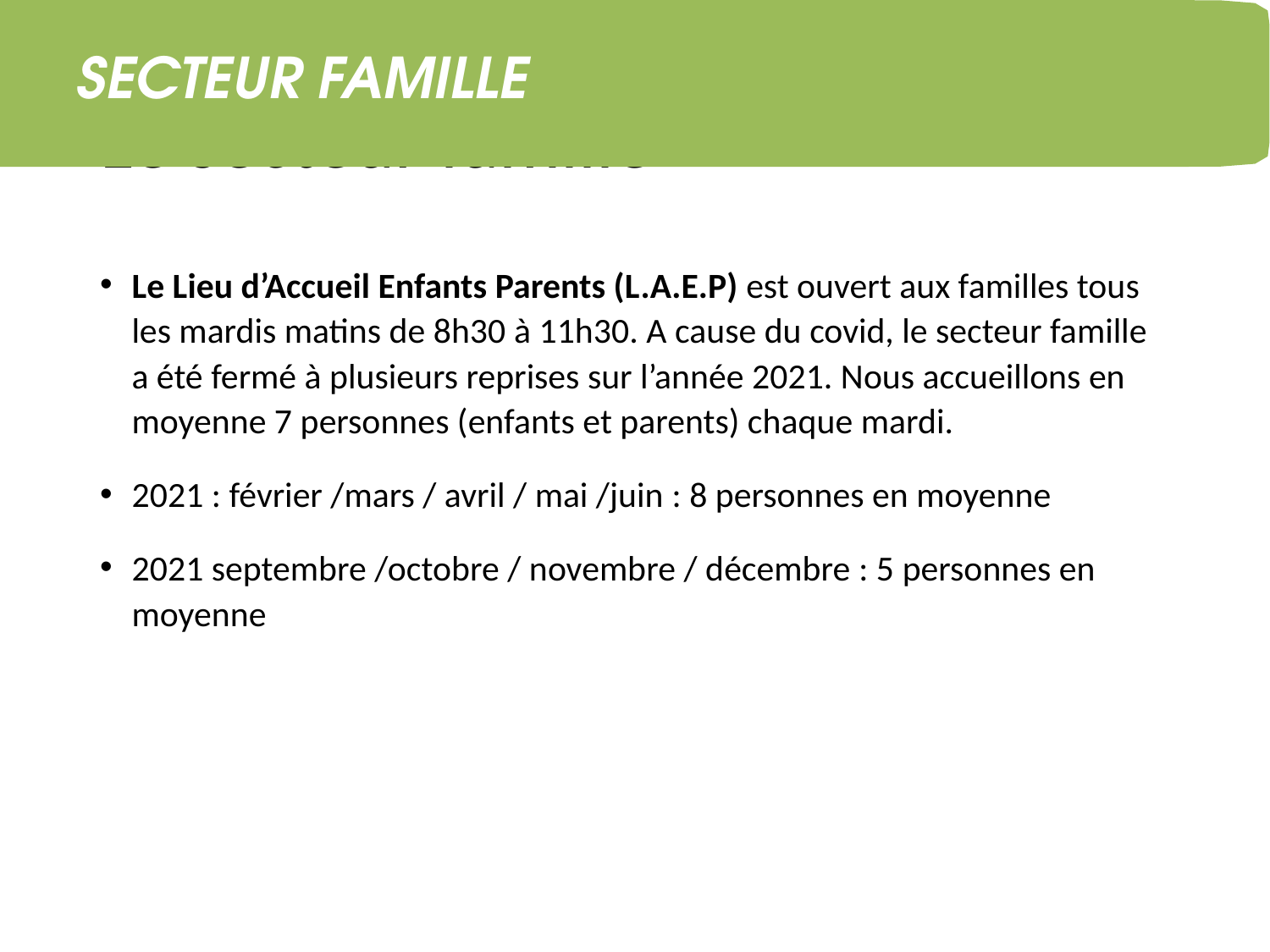

SECTEUR FAMILLE
# Le secteur famille
Le Lieu d’Accueil Enfants Parents (L.A.E.P) est ouvert aux familles tous les mardis matins de 8h30 à 11h30. A cause du covid, le secteur famille a été fermé à plusieurs reprises sur l’année 2021. Nous accueillons en moyenne 7 personnes (enfants et parents) chaque mardi.
2021 : février /mars / avril / mai /juin : 8 personnes en moyenne
2021 septembre /octobre / novembre / décembre : 5 personnes en moyenne